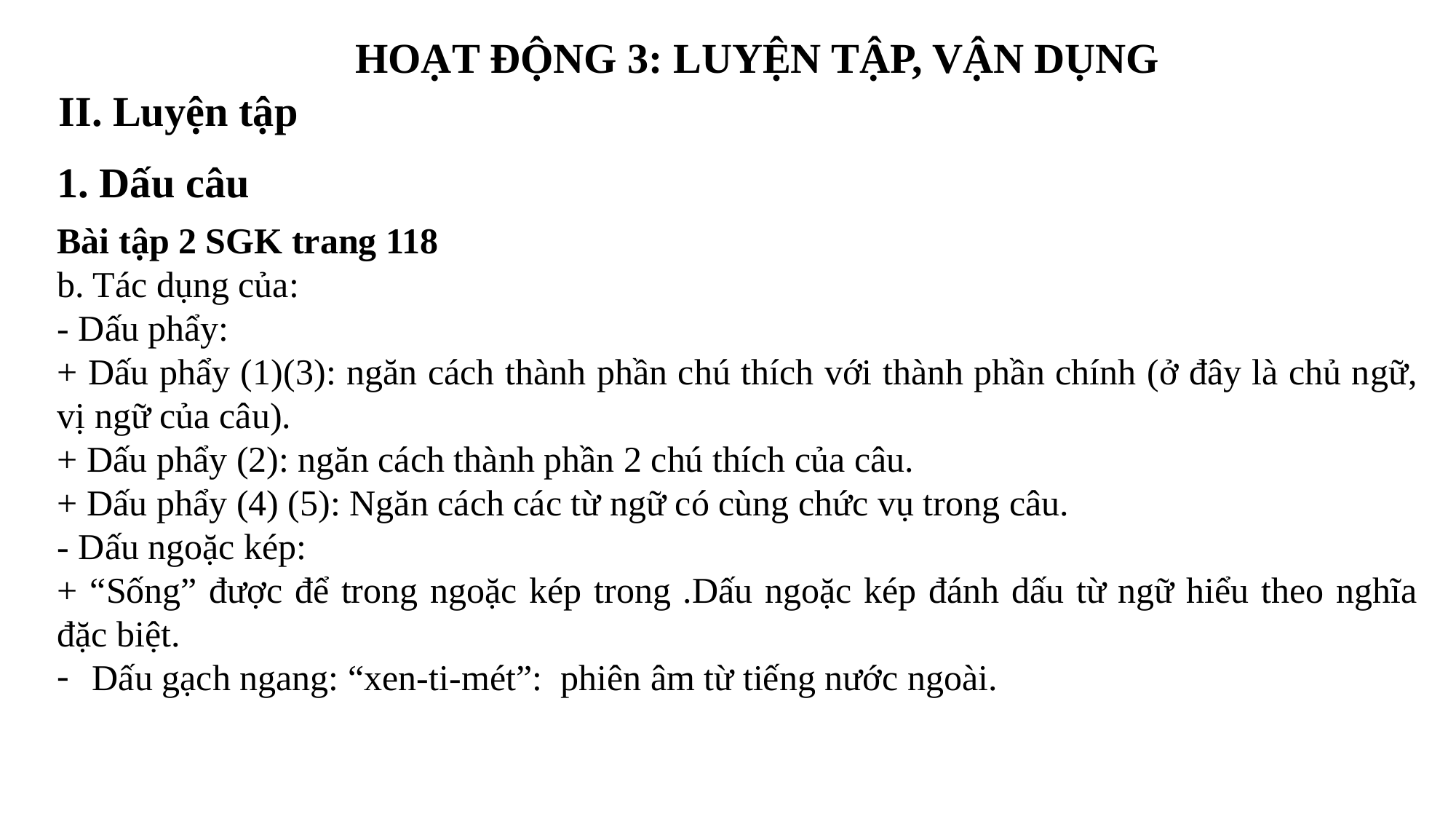

HOẠT ĐỘNG 3: LUYỆN TẬP, VẬN DỤNG
II. Luyện tập
1. Dấu câu
Bài tập 2 SGK trang 118
b. Tác dụng của:
- Dấu phẩy:
+ Dấu phẩy (1)(3): ngăn cách thành phần chú thích với thành phần chính (ở đây là chủ ngữ, vị ngữ của câu).
+ Dấu phẩy (2): ngăn cách thành phần 2 chú thích của câu.
+ Dấu phẩy (4) (5): Ngăn cách các từ ngữ có cùng chức vụ trong câu.
- Dấu ngoặc kép:
+ “Sống” được để trong ngoặc kép trong .Dấu ngoặc kép đánh dấu từ ngữ hiểu theo nghĩa đặc biệt.
 Dấu gạch ngang: “xen-ti-mét”:  phiên âm từ tiếng nước ngoài.